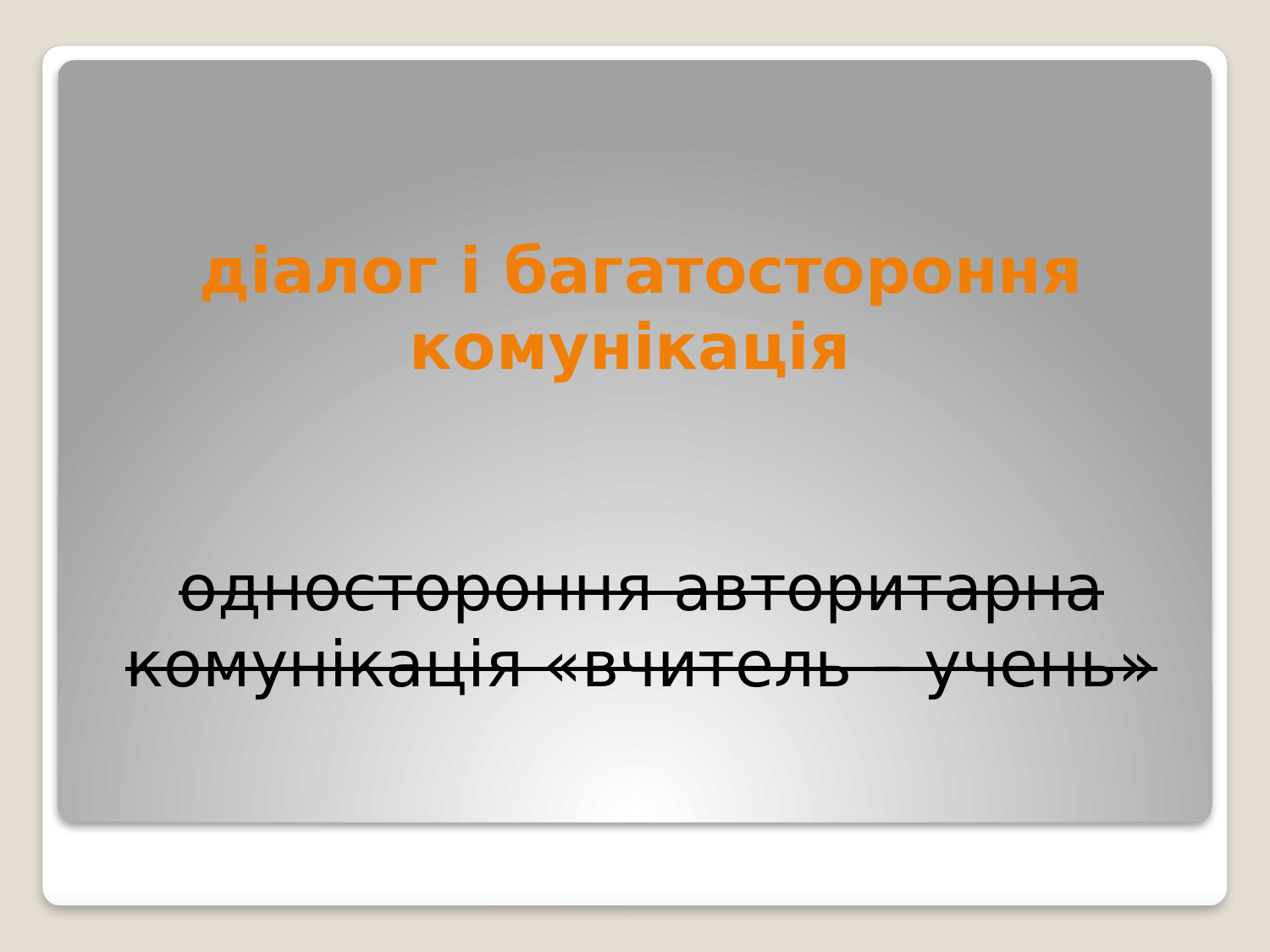

діалог і багатостороння комунікація

одностороння авторитарна комунікація «вчитель – учень»